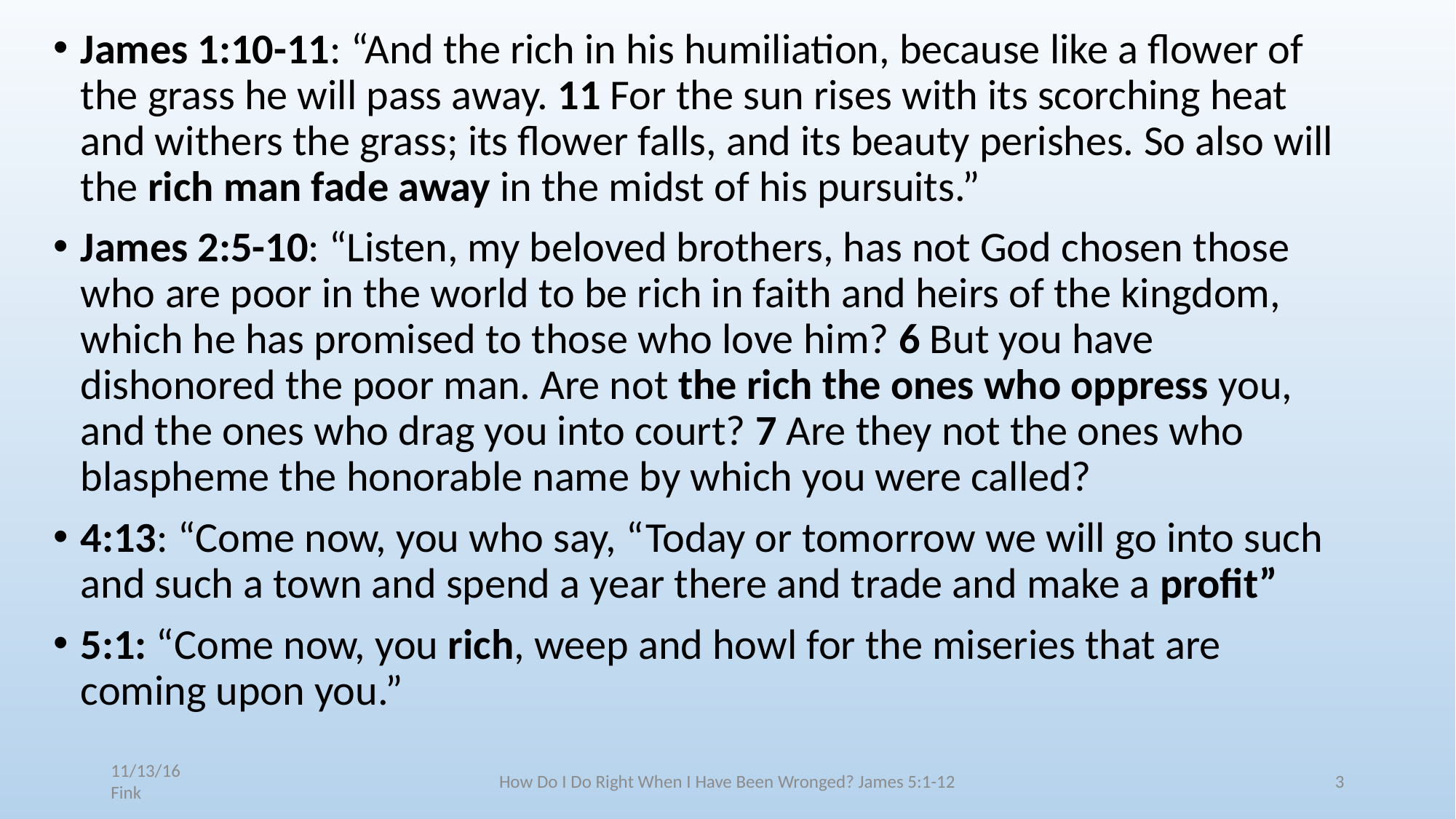

James 1:10-11: “And the rich in his humiliation, because like a flower of the grass he will pass away. 11 For the sun rises with its scorching heat and withers the grass; its flower falls, and its beauty perishes. So also will the rich man fade away in the midst of his pursuits.”
James 2:5-10: “Listen, my beloved brothers, has not God chosen those who are poor in the world to be rich in faith and heirs of the kingdom, which he has promised to those who love him? 6 But you have dishonored the poor man. Are not the rich the ones who oppress you, and the ones who drag you into court? 7 Are they not the ones who blaspheme the honorable name by which you were called?
4:13: “Come now, you who say, “Today or tomorrow we will go into such and such a town and spend a year there and trade and make a profit”
5:1: “Come now, you rich, weep and howl for the miseries that are coming upon you.”
11/13/16                                                  Fink
How Do I Do Right When I Have Been Wronged? James 5:1-12
3